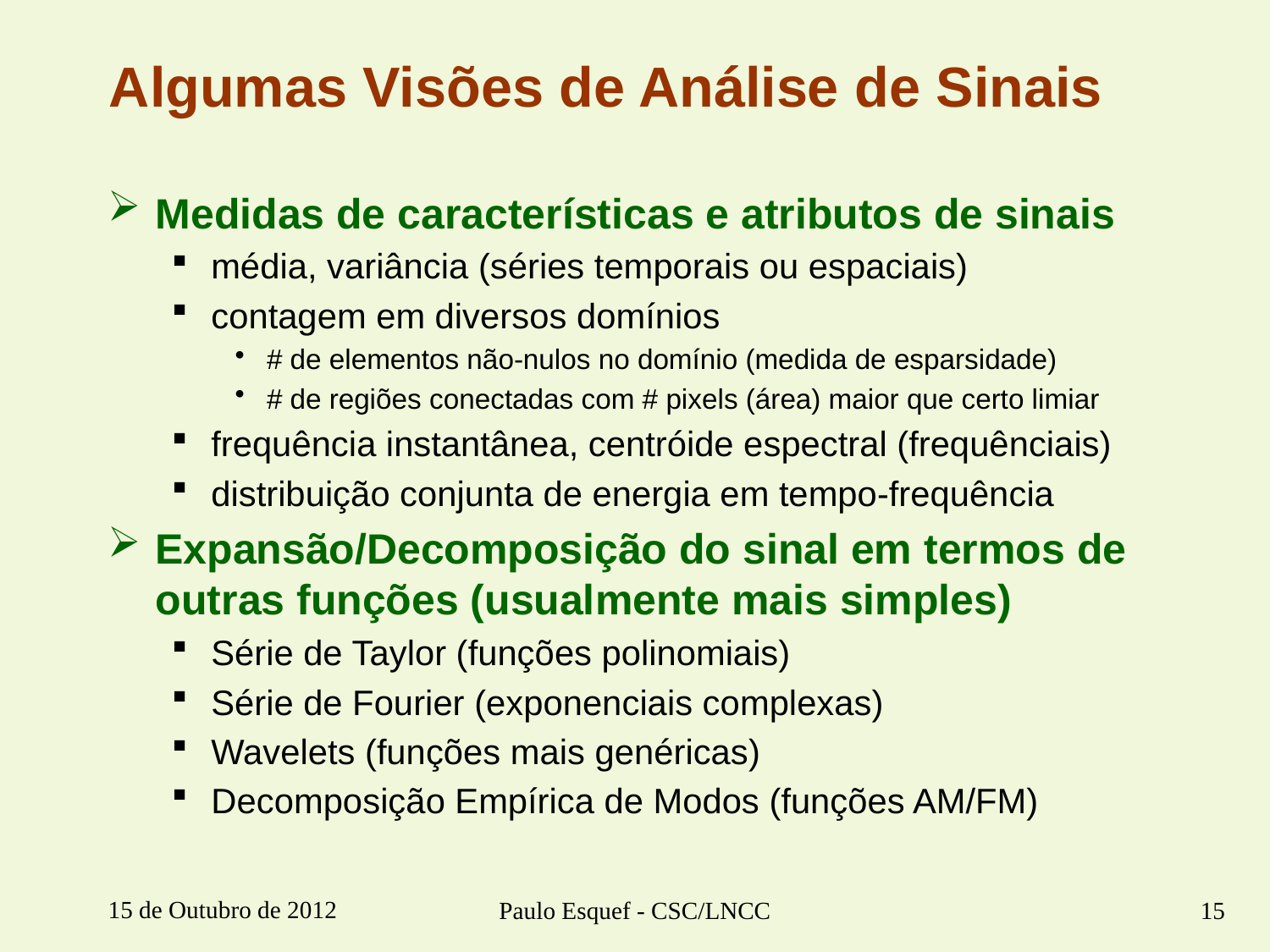

# Algumas Visões de Análise de Sinais
Medidas de características e atributos de sinais
média, variância (séries temporais ou espaciais)
contagem em diversos domínios
# de elementos não-nulos no domínio (medida de esparsidade)
# de regiões conectadas com # pixels (área) maior que certo limiar
frequência instantânea, centróide espectral (frequênciais)
distribuição conjunta de energia em tempo-frequência
Expansão/Decomposição do sinal em termos de outras funções (usualmente mais simples)
Série de Taylor (funções polinomiais)
Série de Fourier (exponenciais complexas)
Wavelets (funções mais genéricas)
Decomposição Empírica de Modos (funções AM/FM)
15 de Outubro de 2012
Paulo Esquef - CSC/LNCC
15